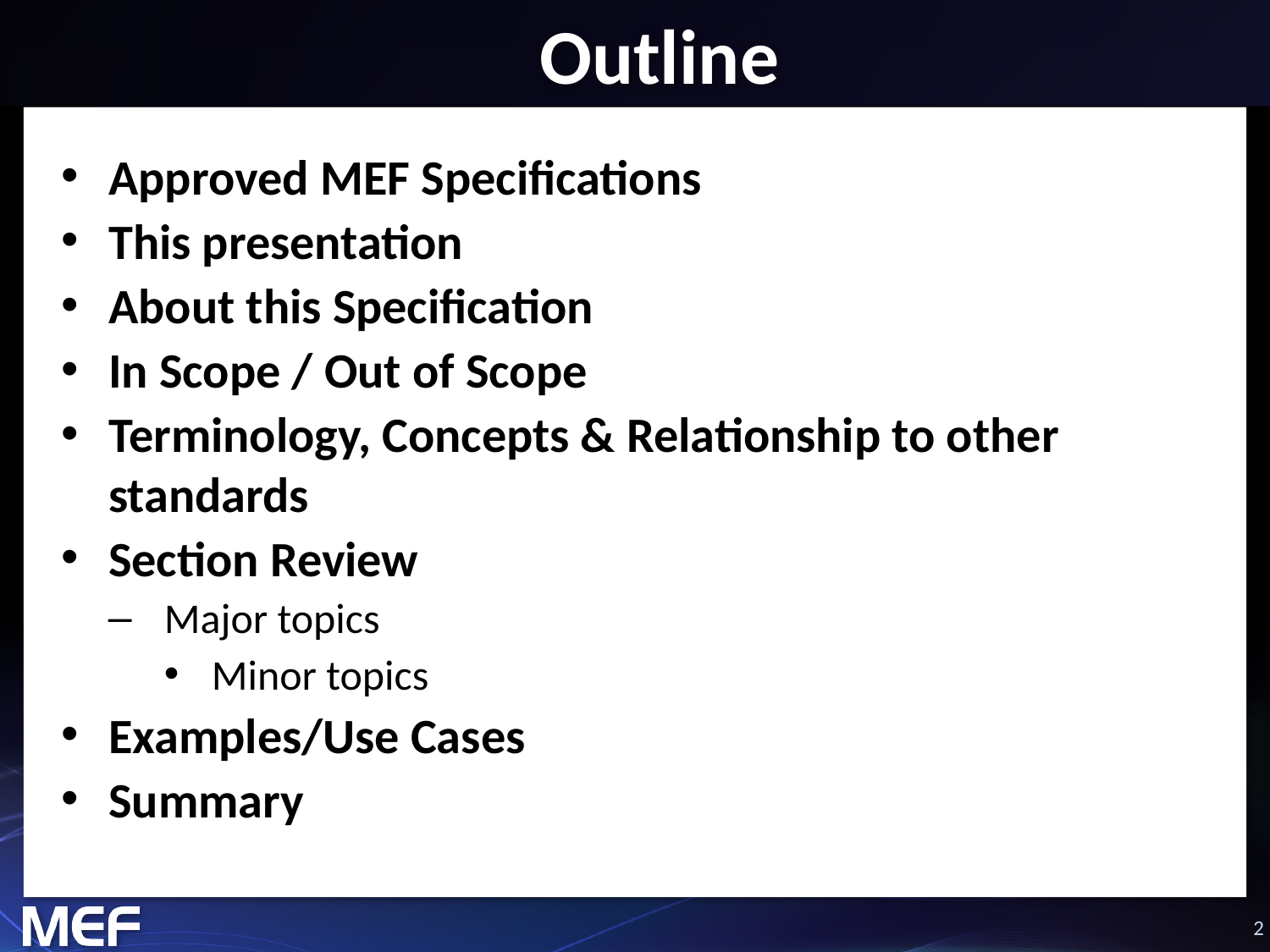

# Outline
Approved MEF Specifications
This presentation
About this Specification
In Scope / Out of Scope
Terminology, Concepts & Relationship to other standards
Section Review
Major topics
Minor topics
Examples/Use Cases
Summary